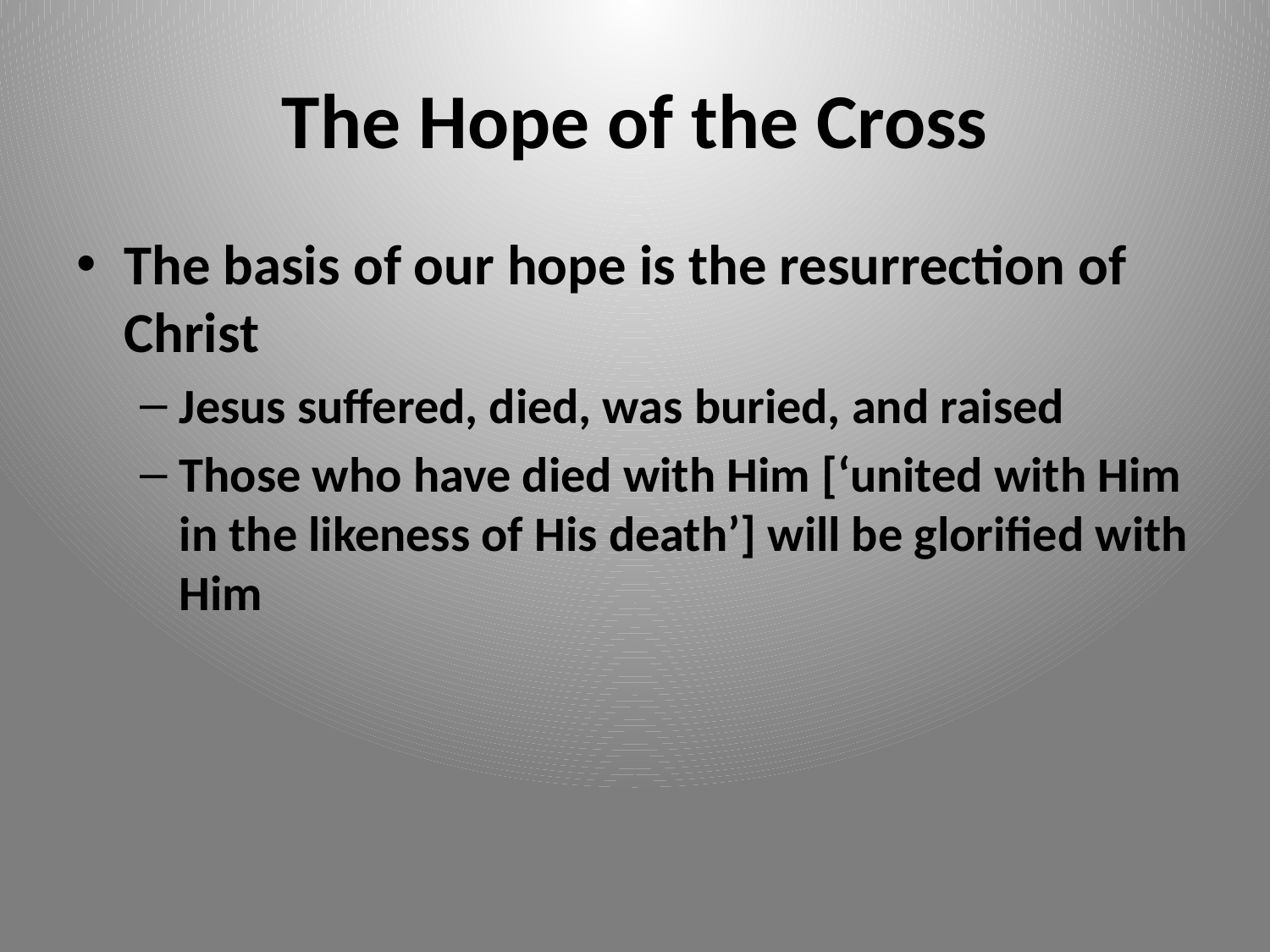

# The Hope of the Cross
The basis of our hope is the resurrection of Christ
Jesus suffered, died, was buried, and raised
Those who have died with Him [‘united with Him in the likeness of His death’] will be glorified with Him